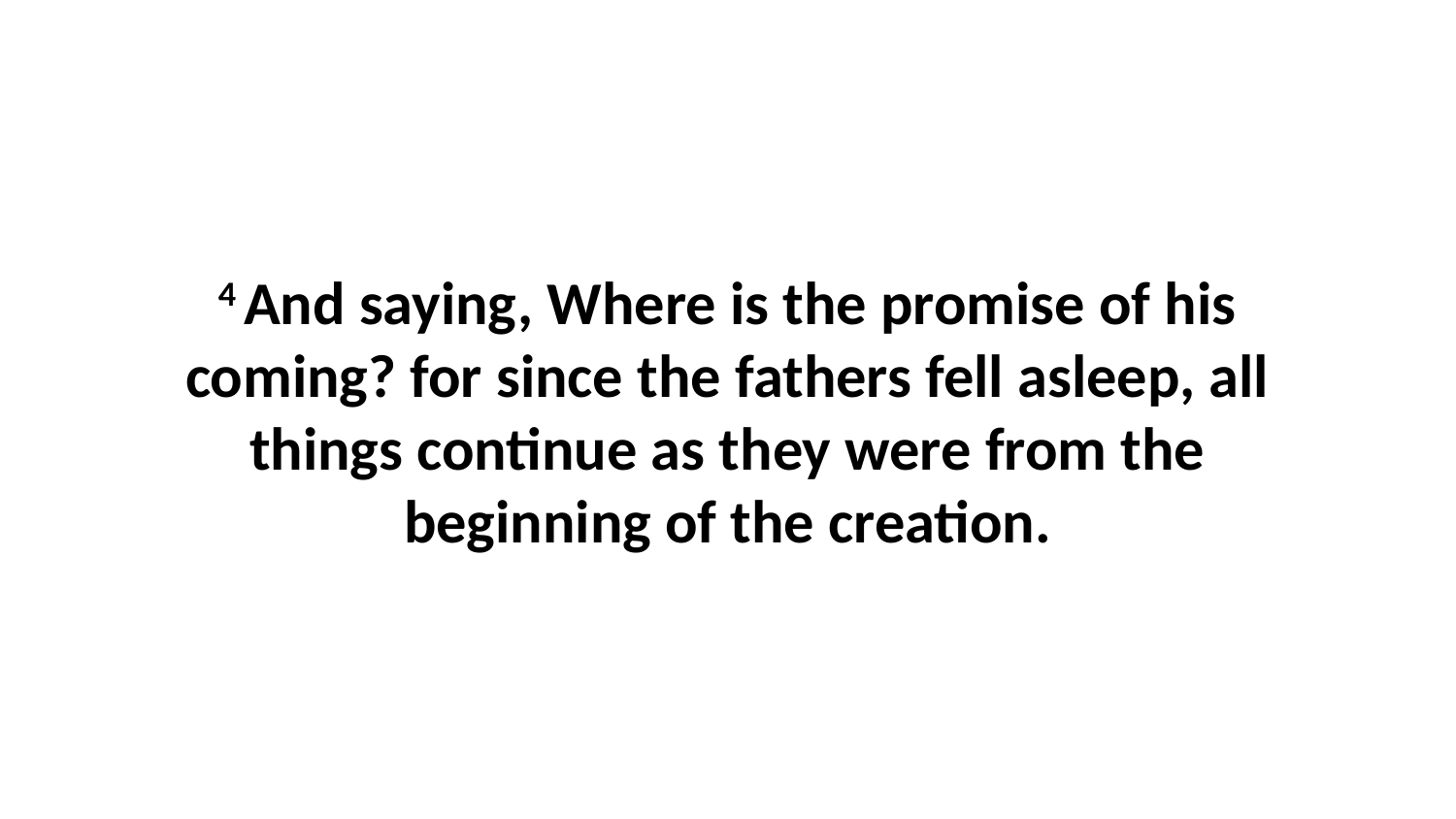

4 And saying, Where is the promise of his coming? for since the fathers fell asleep, all things continue as they were from the beginning of the creation.